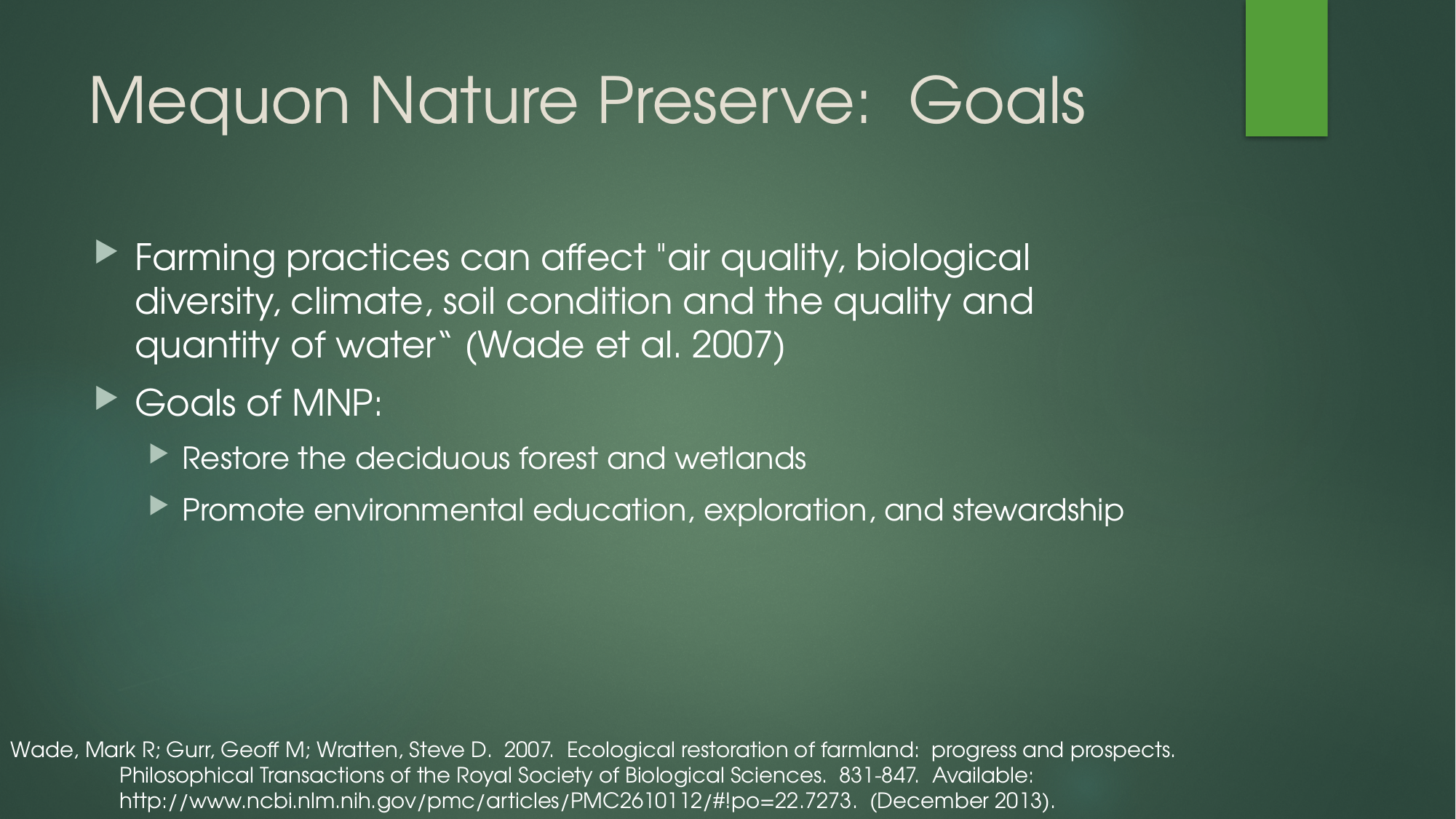

# Mequon Nature Preserve:  Goals
Farming practices can affect "air quality, biological diversity, climate, soil condition and the quality and quantity of water“ (Wade et al. 2007)
Goals of MNP:
Restore the deciduous forest and wetlands
Promote environmental education, exploration, and stewardship

Wade, Mark R; Gurr, Geoff M; Wratten, Steve D.  2007.  Ecological restoration of farmland:  progress and prospects.
	Philosophical Transactions of the Royal Society of Biological Sciences.  831-847.  Available:
	http://www.ncbi.nlm.nih.gov/pmc/articles/PMC2610112/#!po=22.7273.  (December 2013).